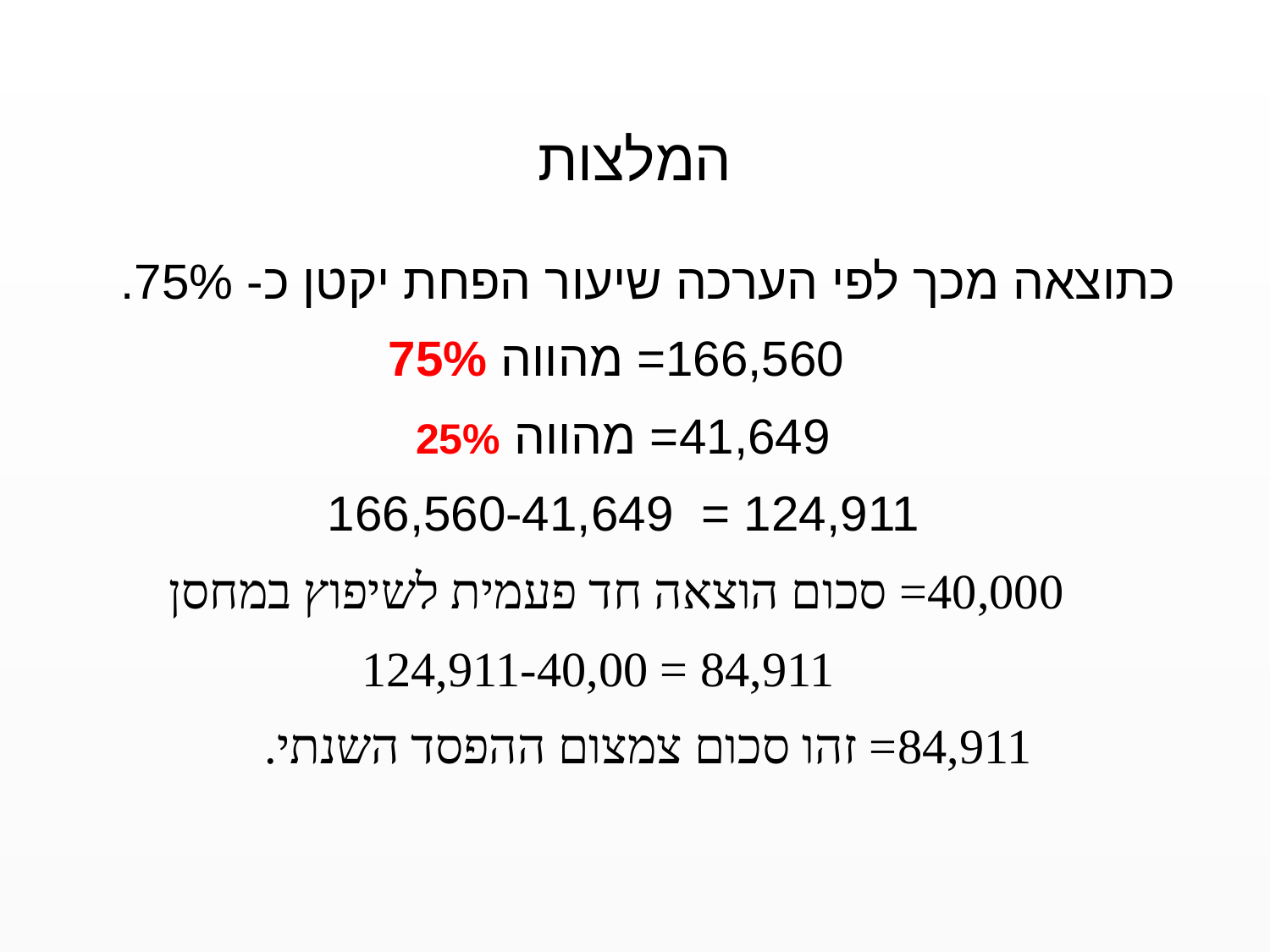

# המלצות

כתוצאה מכך לפי הערכה שיעור הפחת יקטן כ- 75%.
166,560= מהווה 75%
41,649= מהווה 25%
124,911 =  166,560-41,649
40,000= סכום הוצאה חד פעמית לשיפוץ במחסן
   84,911 = 124,911-40,00
84,911= זהו סכום צמצום ההפסד השנתי.